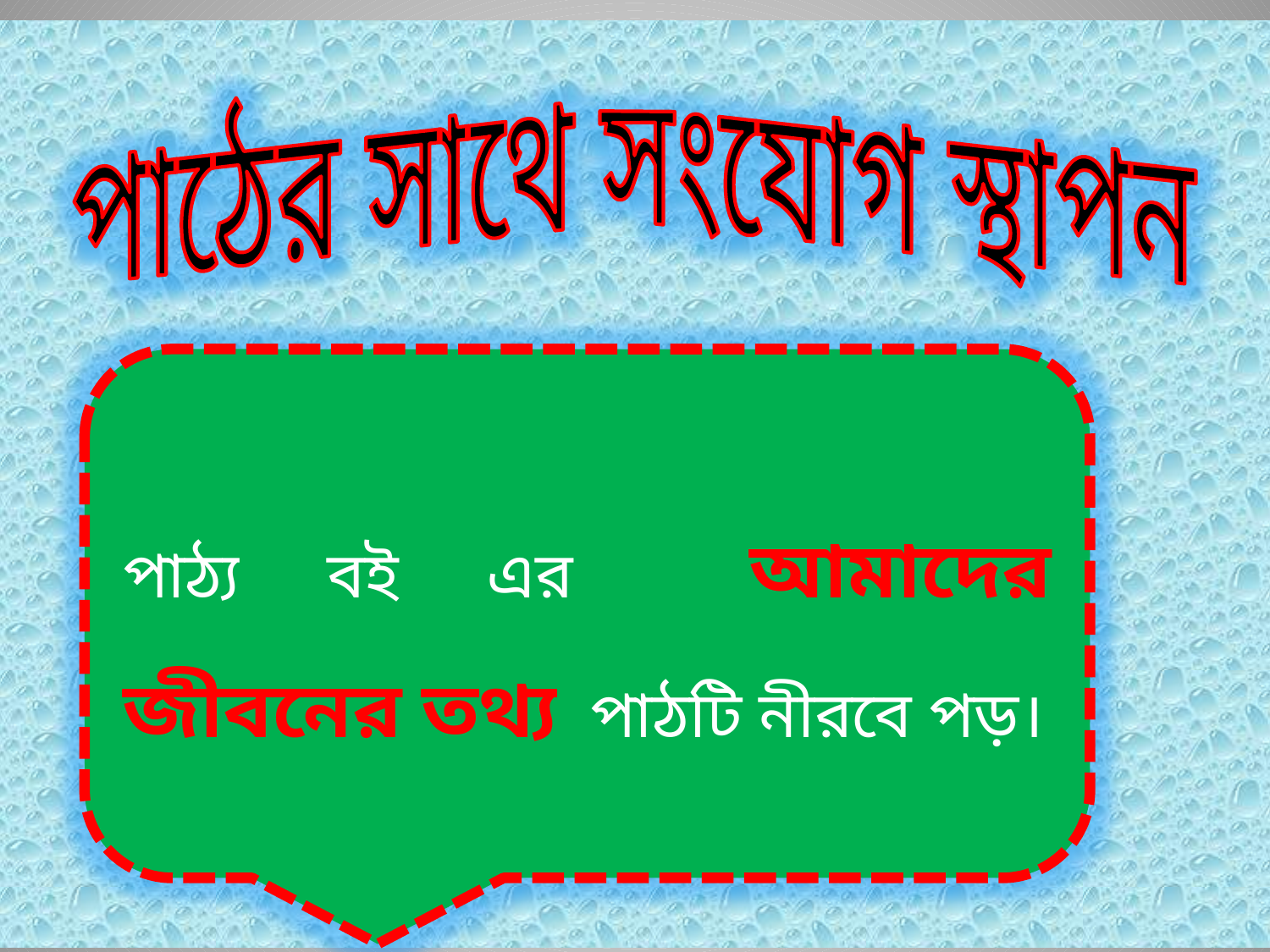

পাঠের সাথে সংযোগ স্থাপন
পাঠ্য বই এর  ‌‌‌‌‌‌‌‌‍‍আমাদের জীবনের তথ্য  পাঠটি নীরবে পড়।